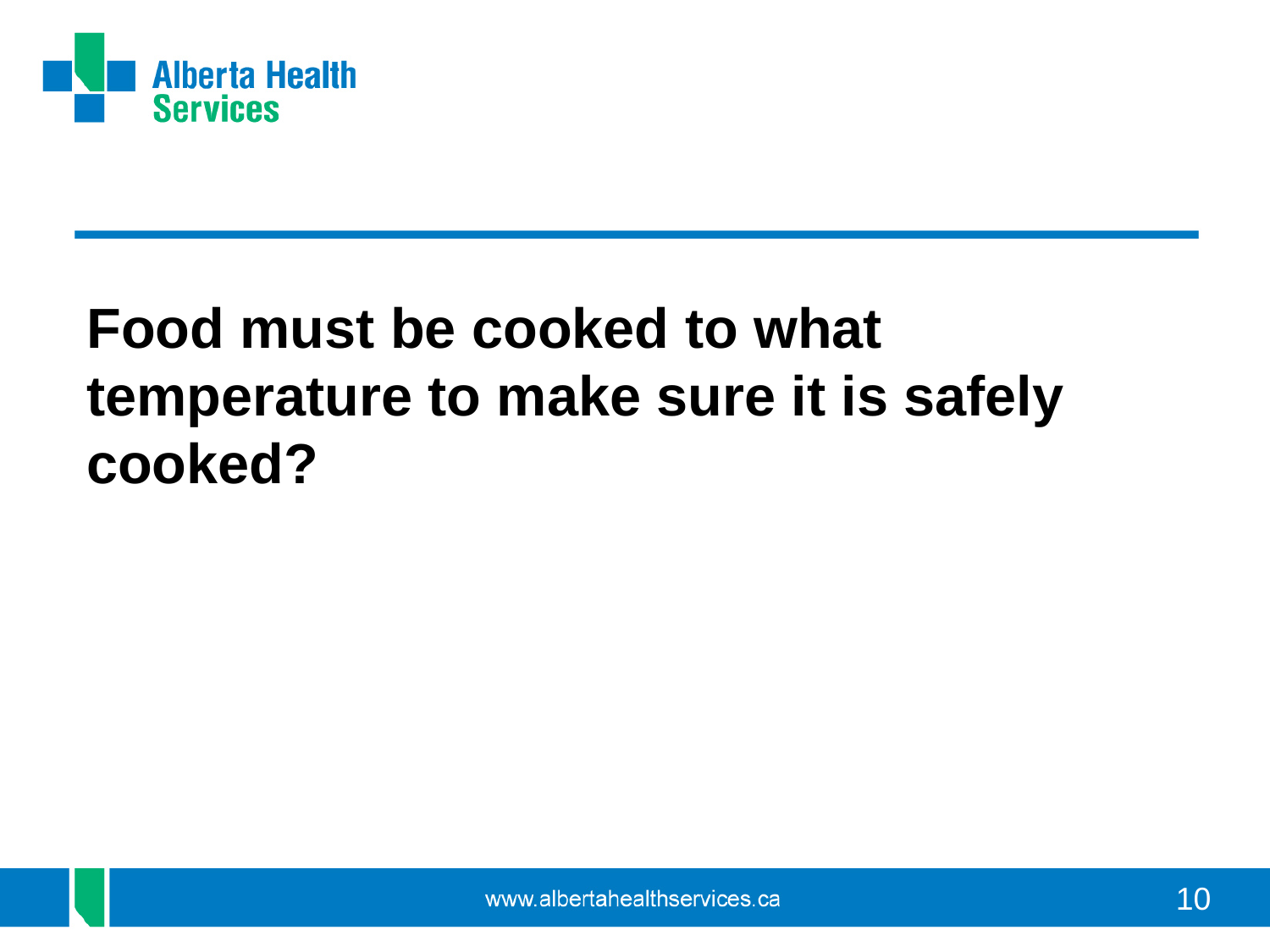

#
Food must be cooked to what temperature to make sure it is safely cooked?